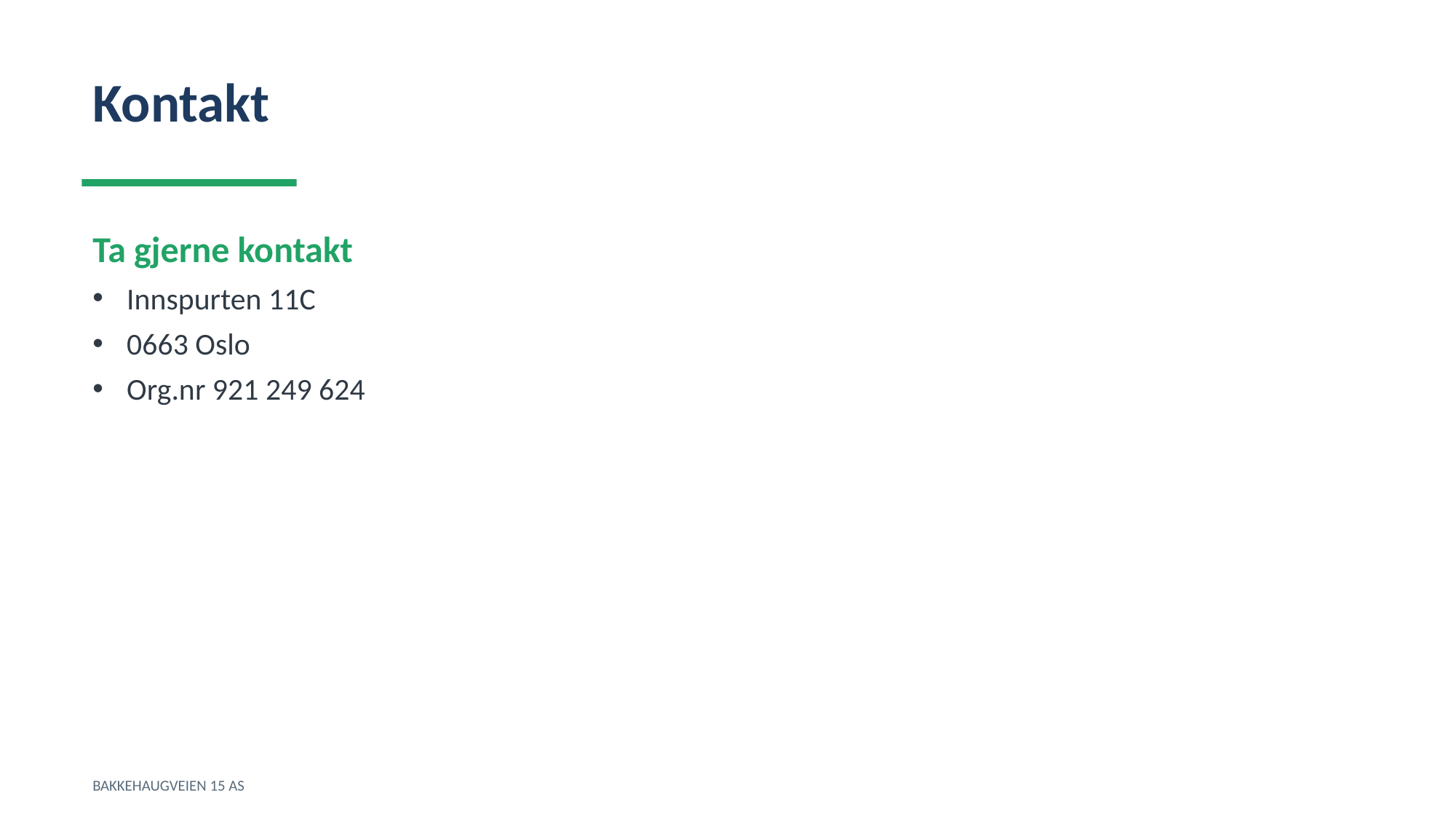

Kontakt

Ta gjerne kontakt
Innspurten 11C
0663 Oslo
Org.nr 921 249 624
BAKKEHAUGVEIEN 15 AS